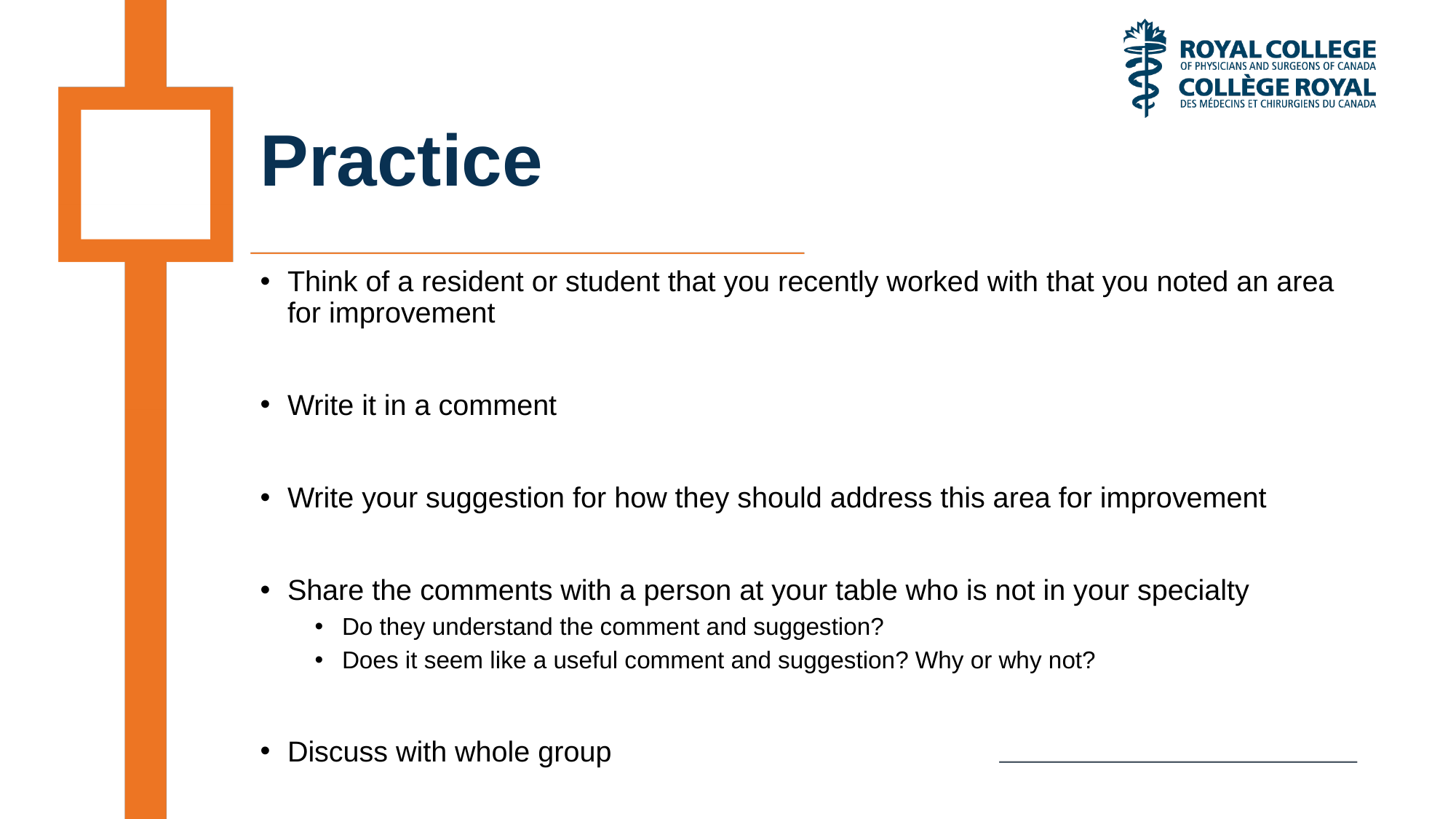

# Practice
Think of a resident or student that you recently worked with that you noted an area for improvement

Write it in a comment

Write your suggestion for how they should address this area for improvement

Share the comments with a person at your table who is not in your specialty
Do they understand the comment and suggestion?
Does it seem like a useful comment and suggestion? Why or why not?

Discuss with whole group